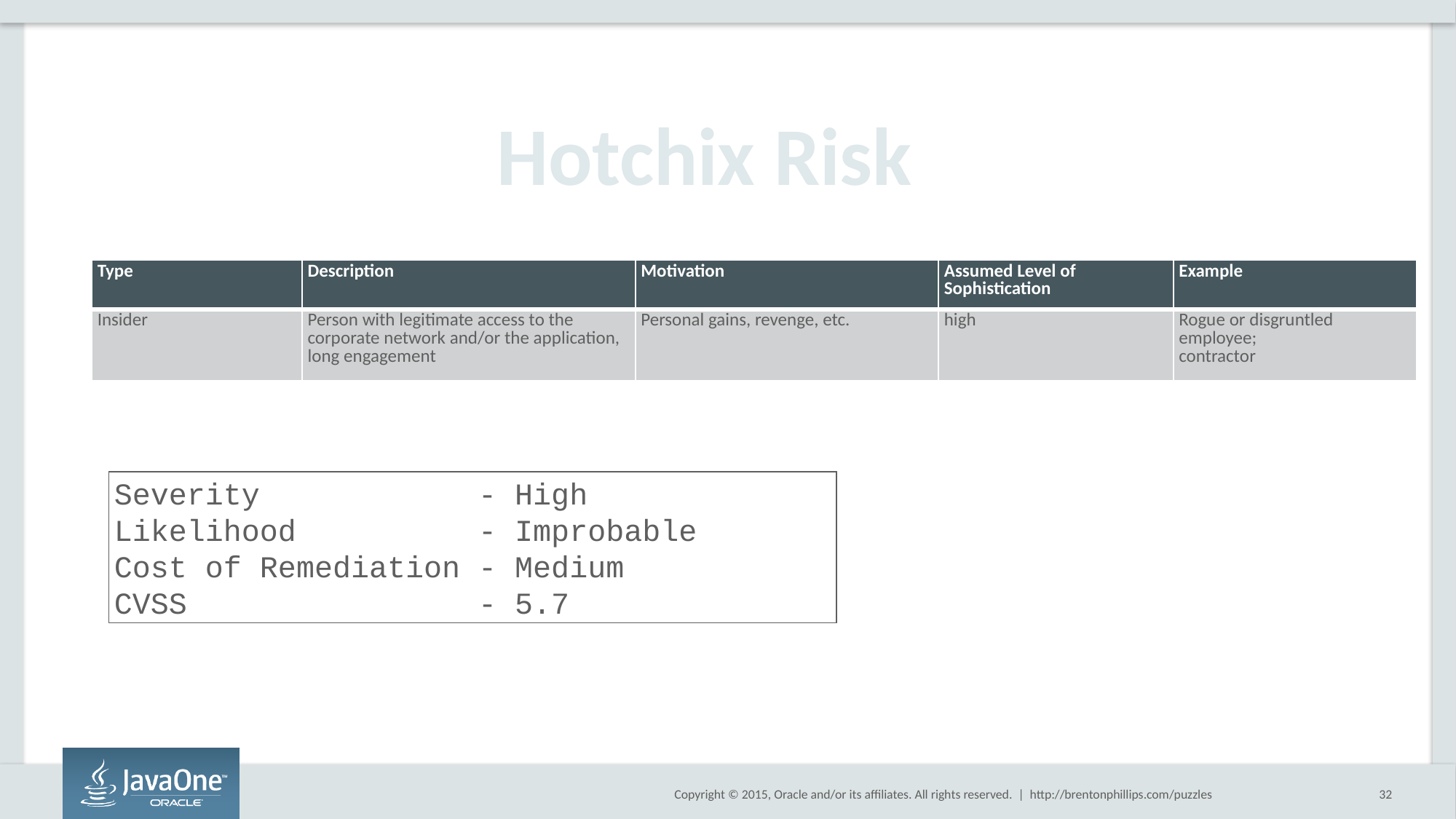

Hotchix Risk
| Type | Description | Motivation | Assumed Level of Sophistication | Example |
| --- | --- | --- | --- | --- |
| Insider | Person with legitimate access to the corporate network and/or the application, long engagement | Personal gains, revenge, etc. | high | Rogue or disgruntled employee; contractor |
Severity            - High
Likelihood          - Improbable
Cost of Remediation - Medium
CVSS                - 5.7
http://brentonphillips.com/puzzles
32